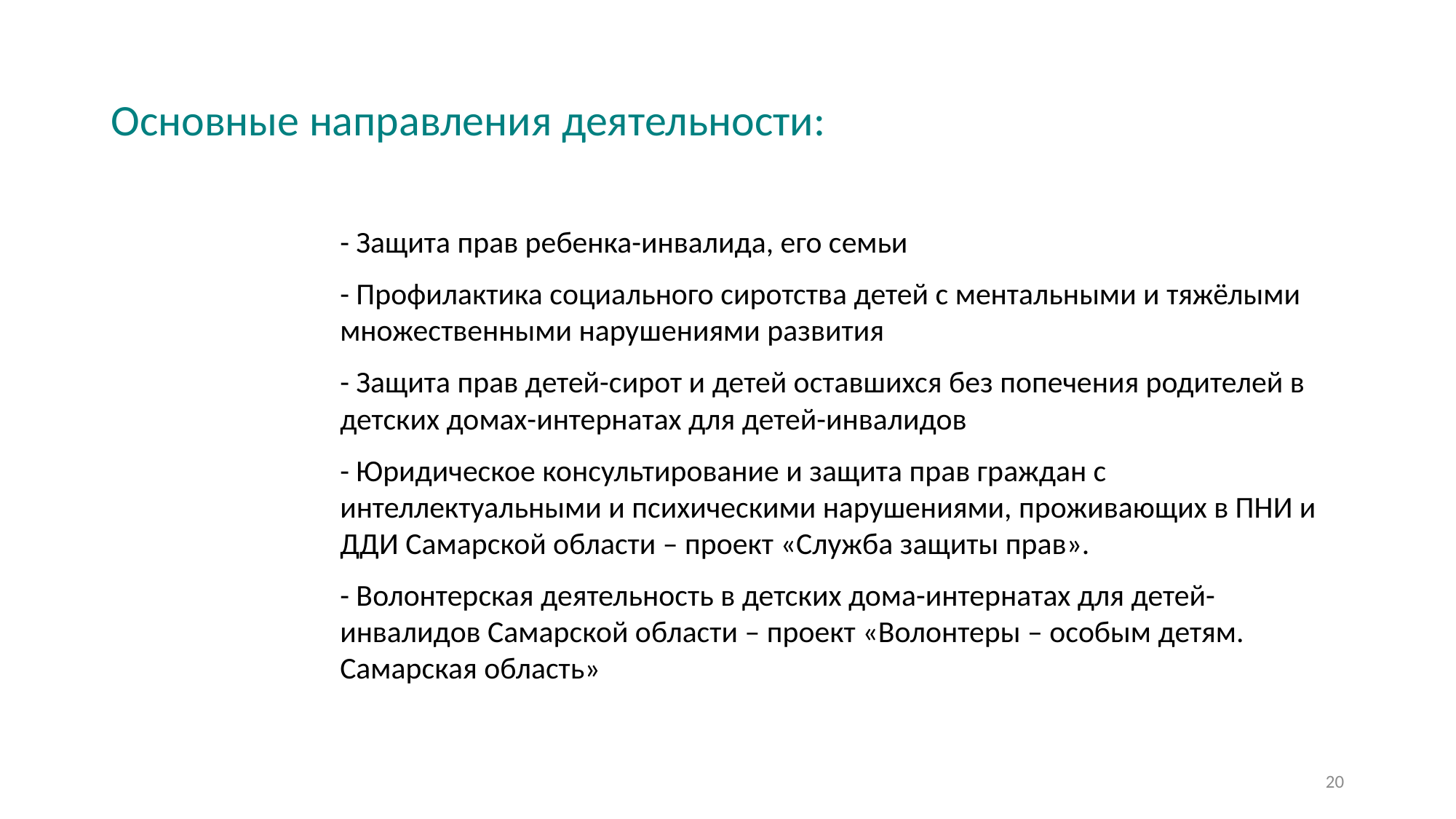

# Основные направления деятельности:

- Защита прав ребенка-инвалида, его семьи
- Профилактика социального сиротства детей с ментальными и тяжёлыми множественными нарушениями развития
- Защита прав детей-сирот и детей оставшихся без попечения родителей в детских домах-интернатах для детей-инвалидов
- Юридическое консультирование и защита прав граждан с интеллектуальными и психическими нарушениями, проживающих в ПНИ и ДДИ Самарской области – проект «Служба защиты прав».
- Волонтерская деятельность в детских дома-интернатах для детей-инвалидов Самарской области – проект «Волонтеры – особым детям. Самарская область»
20